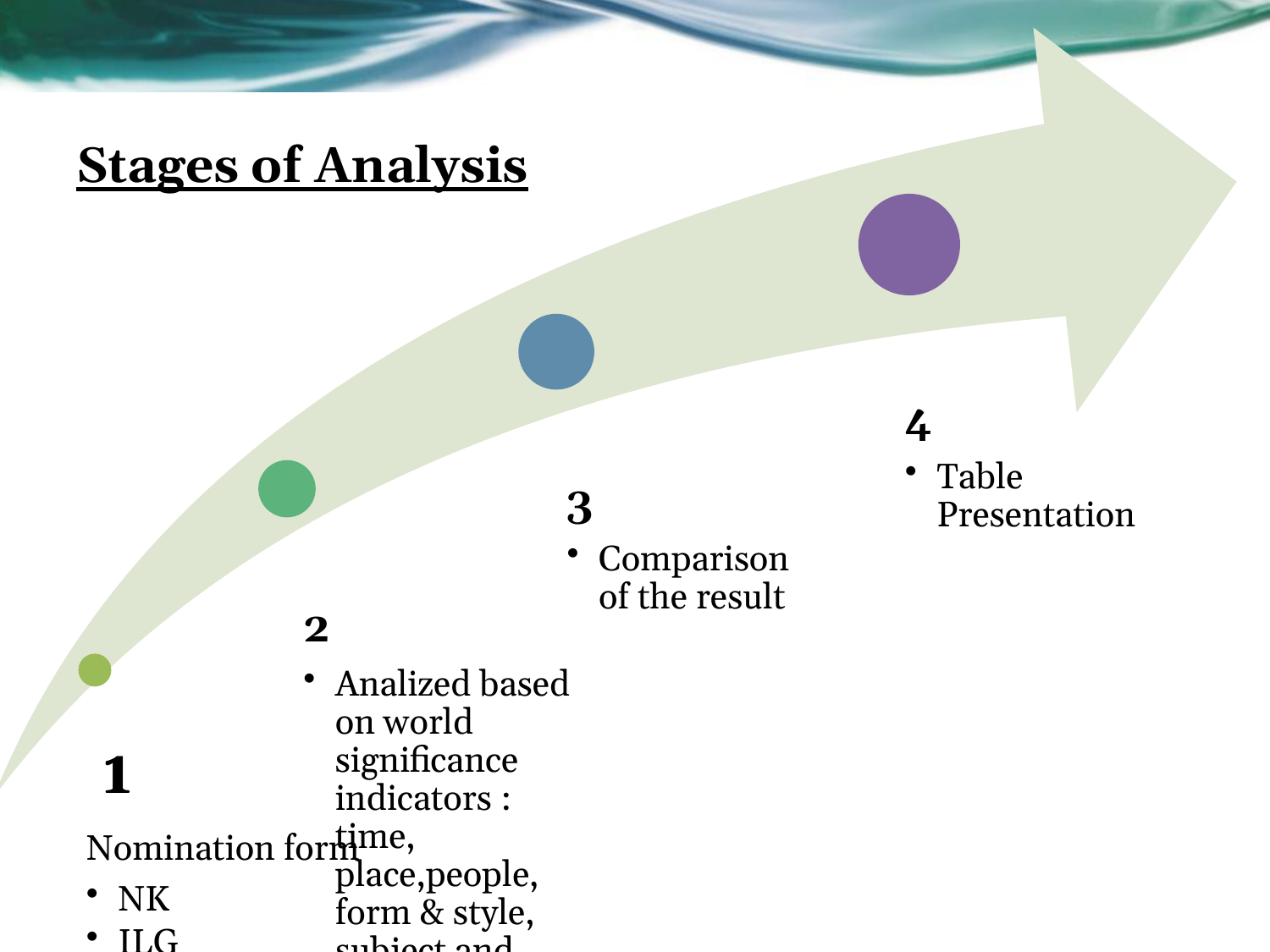

1
Nomination form
NK
ILG
BD
2
Analized based on world significance indicators : time, place,people, form & style, subject and theme
3
Comparison of the result
4
Table Presentation
# Stages of Analysis